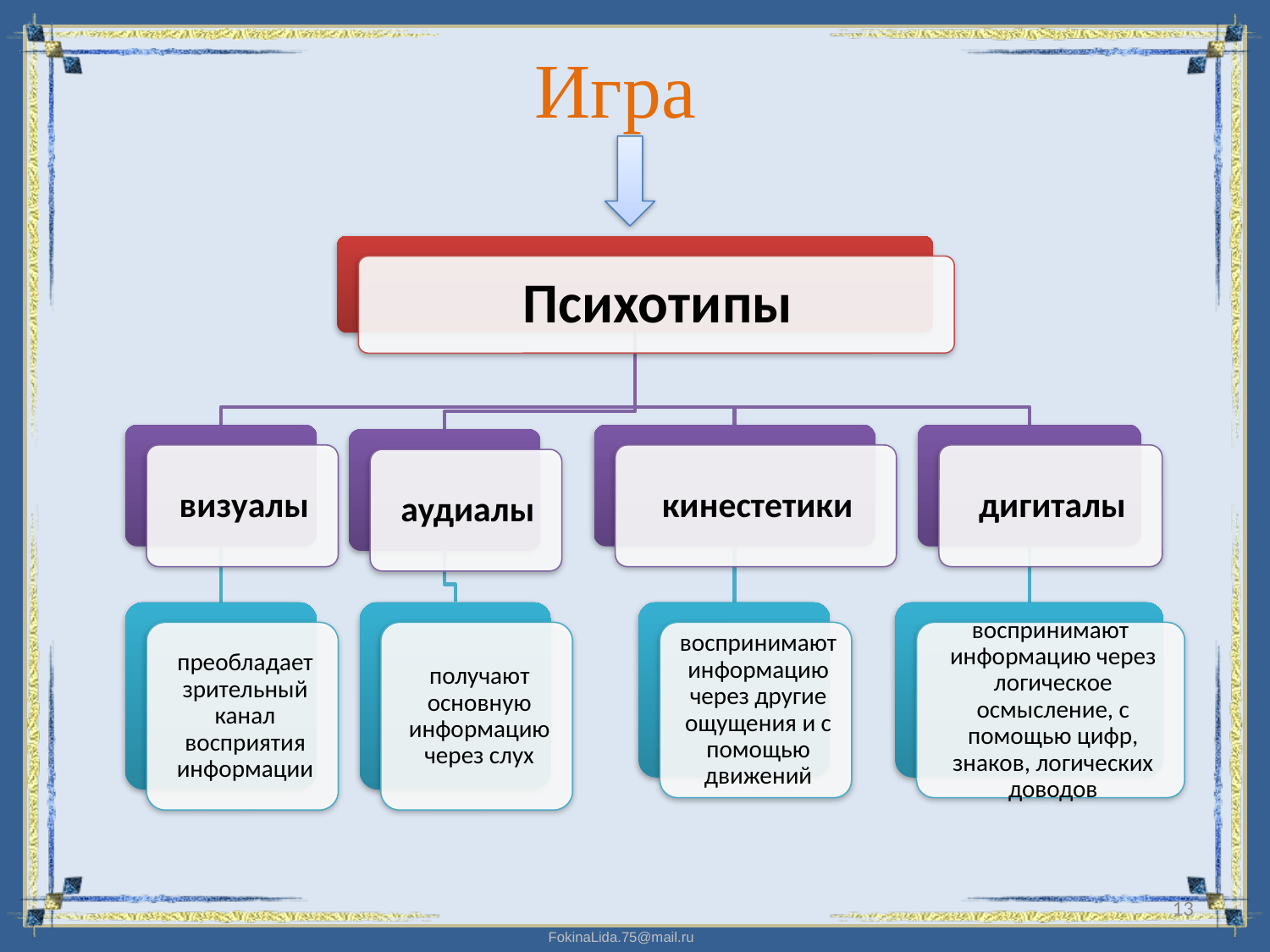

# Игра

Психотипы
визуалы
преобладает зрительный канал восприятия информации
аудиалы
получают основную информацию через слух
кинестетики
воспринимают информацию через другие ощущения и с помощью движений
дигиталы
воспринимают  информацию через логическое осмысление, с помощью цифр, знаков, логических доводов
13